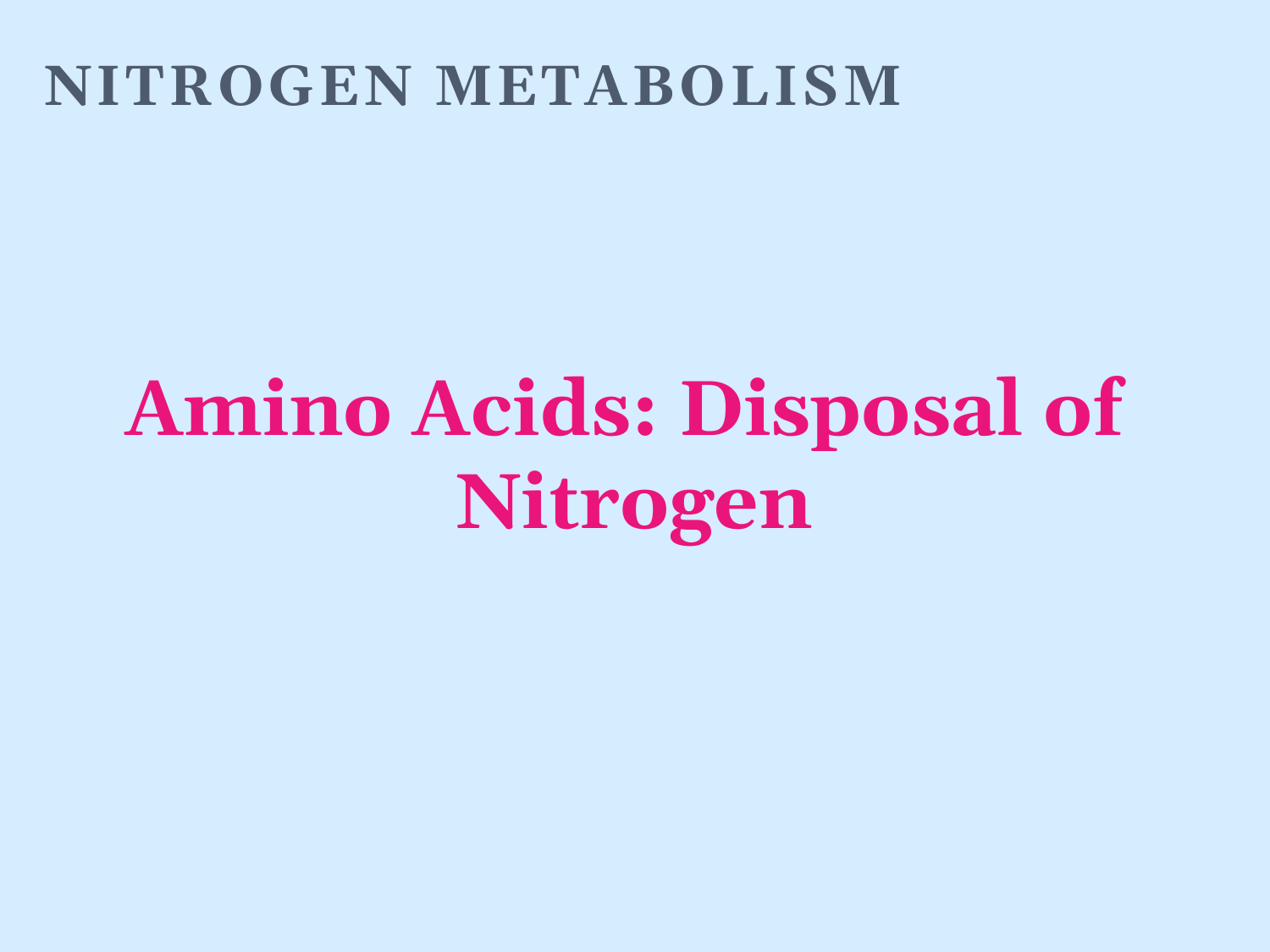

Nitrogen Metabolism
# Amino Acids: Disposal of Nitrogen